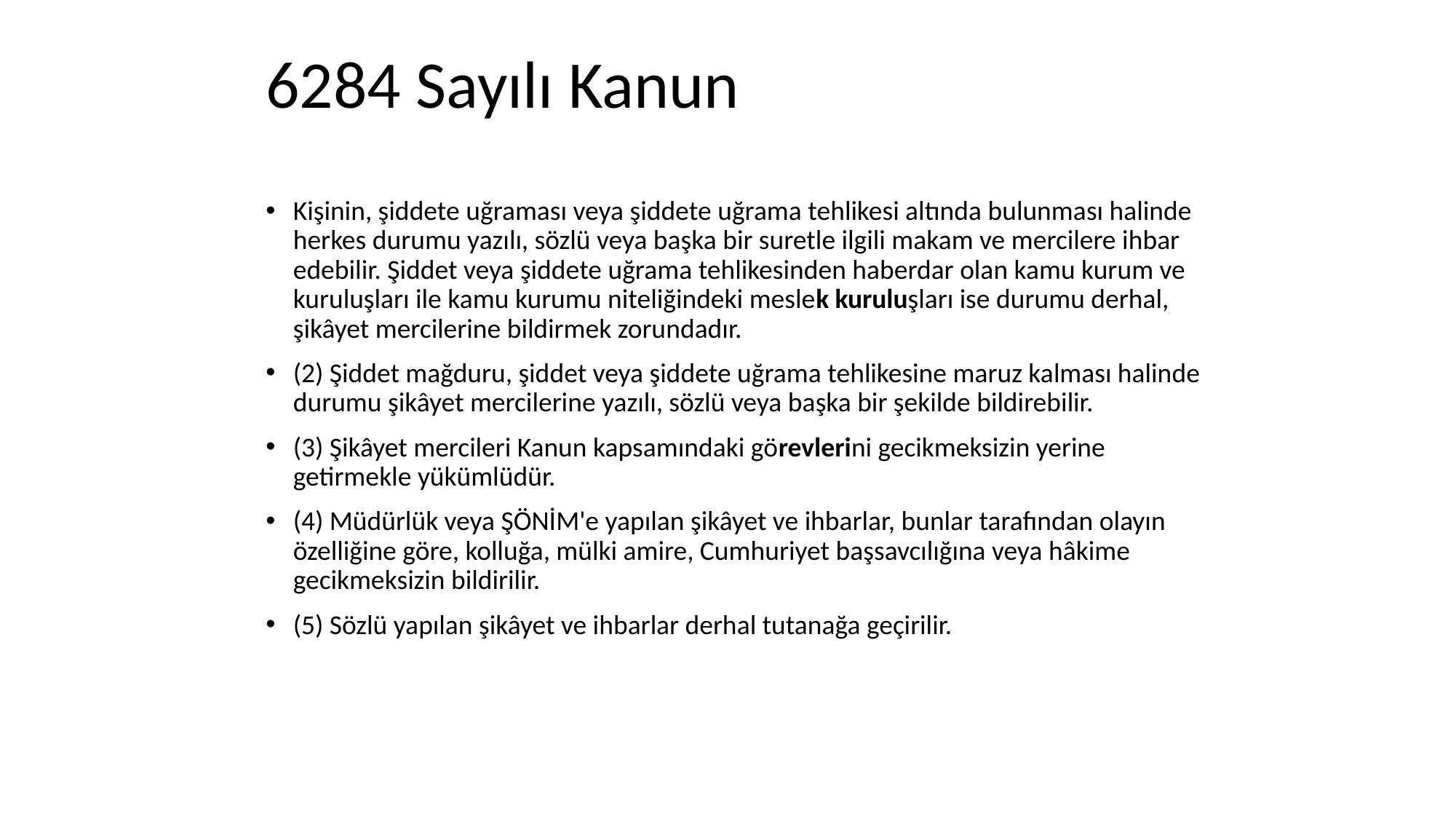

# 6284 Sayılı Kanun
Kişinin, şiddete uğraması veya şiddete uğrama tehlikesi altında bulunması halinde herkes durumu yazılı, sözlü veya başka bir suretle ilgili makam ve mercilere ihbar edebilir. Şiddet veya şiddete uğrama tehlikesinden haberdar olan kamu kurum ve kuruluşları ile kamu kurumu niteliğindeki meslek kuruluşları ise durumu derhal, şikâyet mercilerine bildirmek zorundadır.
(2) Şiddet mağduru, şiddet veya şiddete uğrama tehlikesine maruz kalması halinde durumu şikâyet mercilerine yazılı, sözlü veya başka bir şekilde bildirebilir.
(3) Şikâyet mercileri Kanun kapsamındaki görevlerini gecikmeksizin yerine getirmekle yükümlüdür.
(4) Müdürlük veya ŞÖNİM'e yapılan şikâyet ve ihbarlar, bunlar tarafından olayın özelliğine göre, kolluğa, mülki amire, Cumhuriyet başsavcılığına veya hâkime gecikmeksizin bildirilir.
(5) Sözlü yapılan şikâyet ve ihbarlar derhal tutanağa geçirilir.